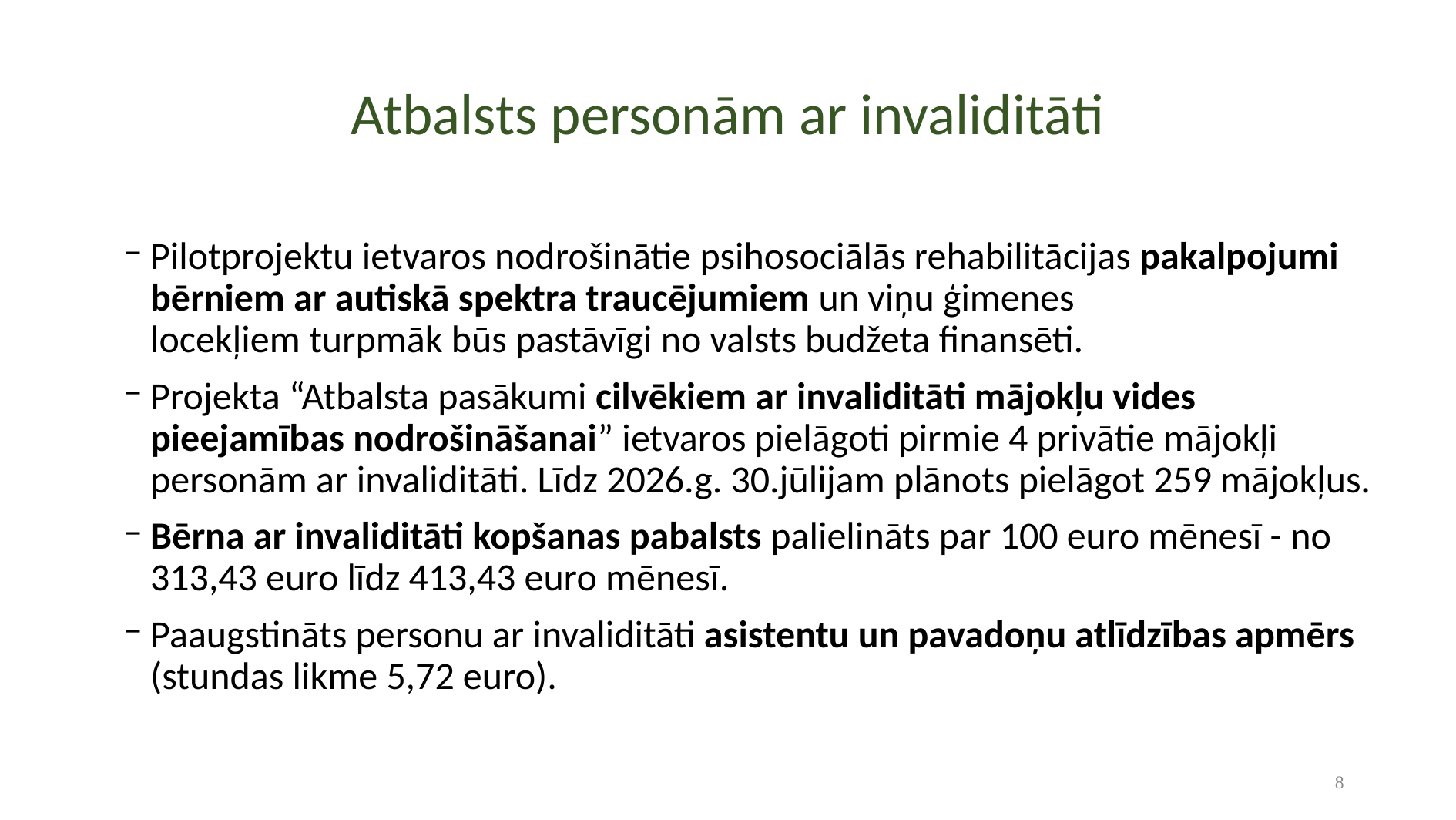

# Atbalsts personām ar invaliditāti

Pilotprojektu ietvaros nodrošinātie psihosociālās rehabilitācijas pakalpojumi bērniem ar autiskā spektra traucējumiem un viņu ģimenes locekļiem turpmāk būs pastāvīgi no valsts budžeta finansēti.
Projekta “Atbalsta pasākumi cilvēkiem ar invaliditāti mājokļu vides pieejamības nodrošināšanai” ietvaros pielāgoti pirmie 4 privātie mājokļi personām ar invaliditāti. Līdz 2026.g. 30.jūlijam plānots pielāgot 259 mājokļus.
Bērna ar invaliditāti kopšanas pabalsts palielināts par 100 euro mēnesī - no 313,43 euro līdz 413,43 euro mēnesī.
Paaugstināts personu ar invaliditāti asistentu un pavadoņu atlīdzības apmērs (stundas likme 5,72 euro).

8